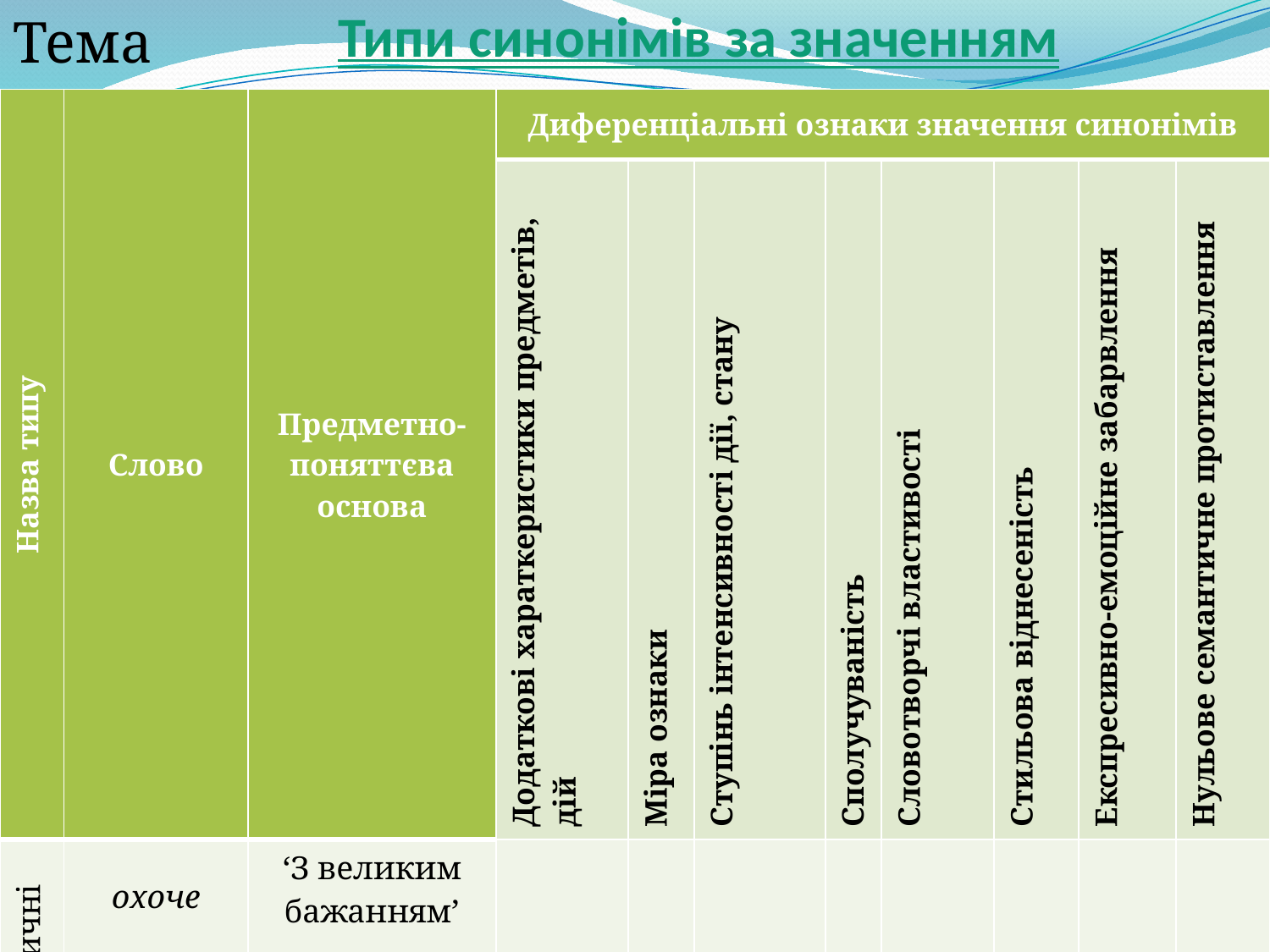

# Типи синонімів за значенням
Тема 4.
| Назва типу | Слово | Предметно- поняттєва основа | Диференціальні ознаки значення синонімів |  |  |  |  |  |  |  |
| --- | --- | --- | --- | --- | --- | --- | --- | --- | --- | --- |
|  |  |  | Додаткові хараткеристики предметів, дій | Міра ознаки | Ступінь інтенсивності дії, стану | Сполучуваність | Словотворчі властивості | Стильова віднесеність | Експресивно-емоційне забарвлення | Нульове семантичне протиставлення |
| Понятійно-стилістичні | охоче | ‘З великим бажанням’ |  |  |  |  |  |  |  |  |
|  | залюбки |  | + |  |  |  |  |  | + |  |
|  | поганий | ‘Неприємний своїми якостями’ |  |  |  |  |  |  |  |  |
|  | бридкий |  | + |  |  |  |  |  | + |  |